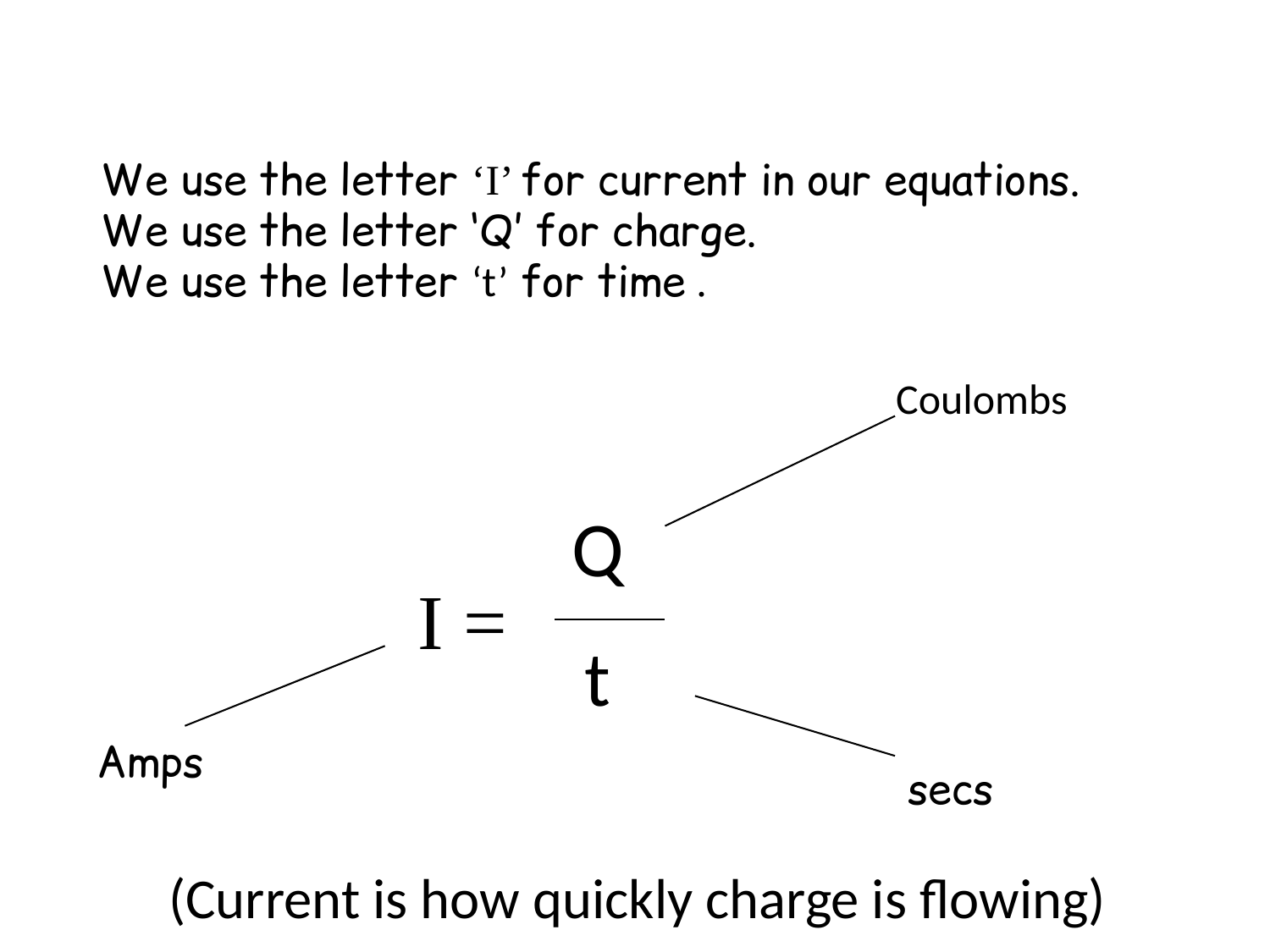

We use the letter ‘I’ for current in our equations.
We use the letter ‘Q’ for charge.
We use the letter ‘t’ for time .
Coulombs
Q
I =
t
Amps
secs
(Current is how quickly charge is flowing)